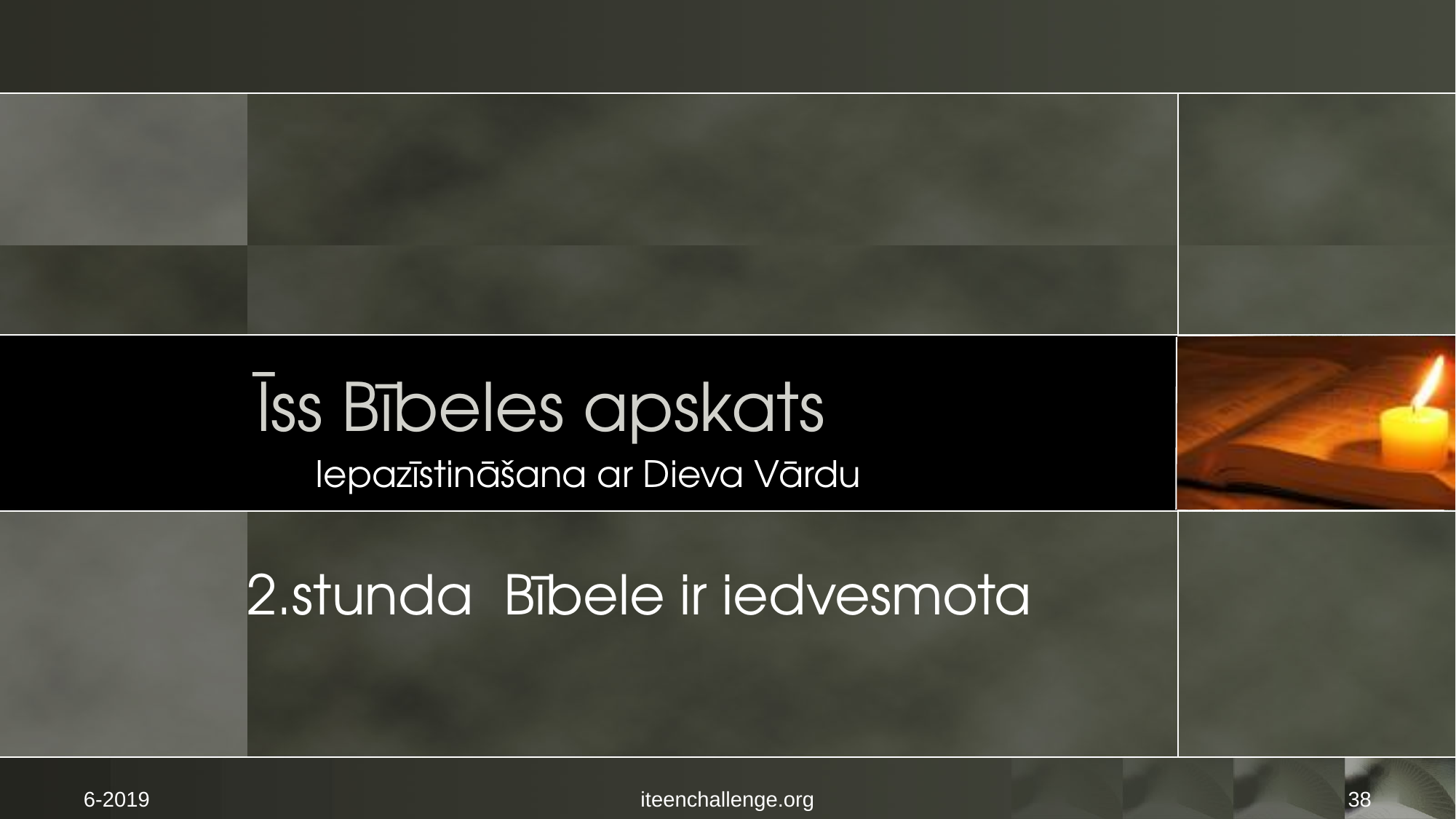

# Īss Bībeles apskats
Iepazīstināšana ar Dieva Vārdu
2.stunda  Bībele ir iedvesmota
6-2019
iteenchallenge.org
38